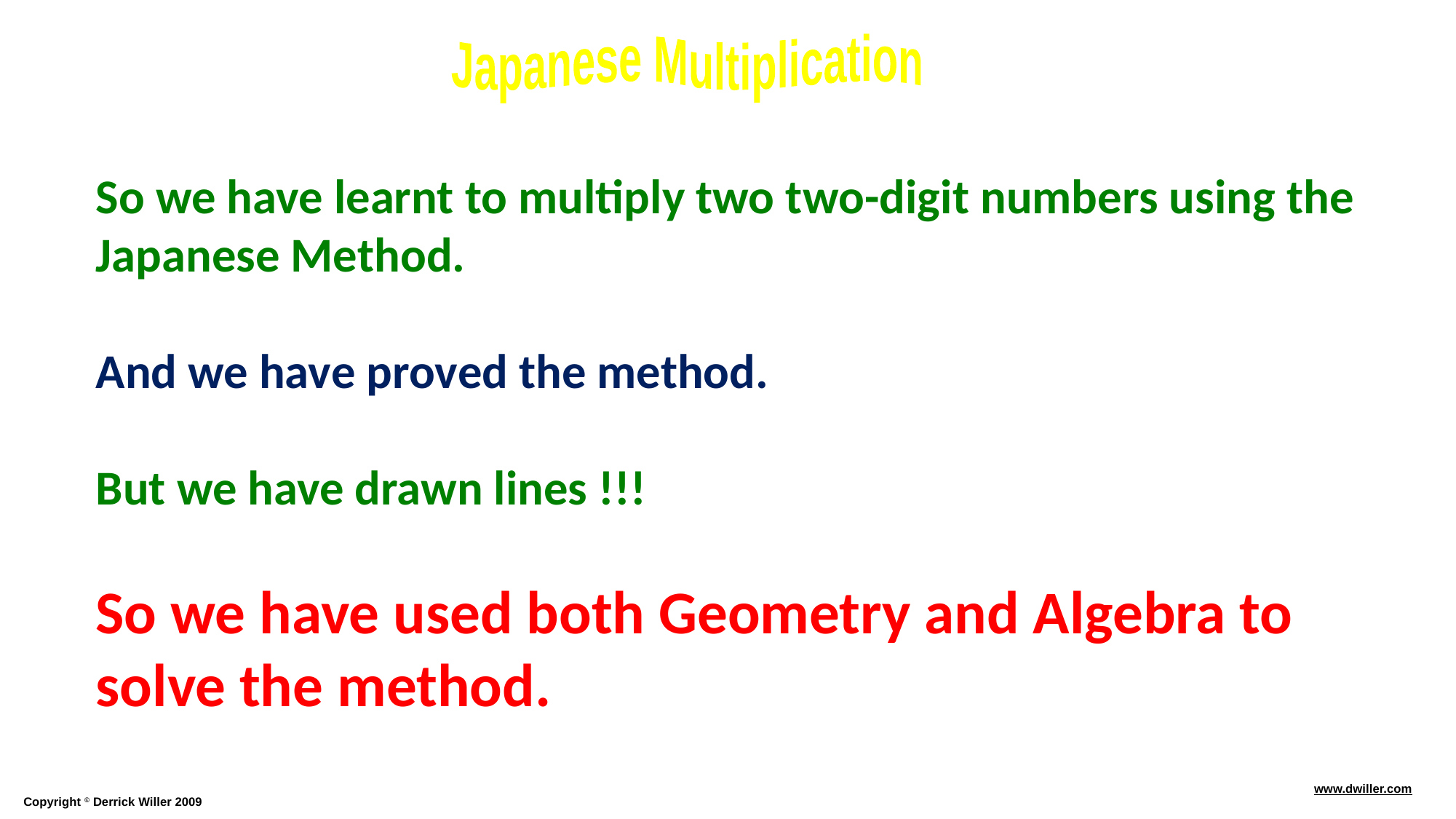

So we have learnt to multiply two two-digit numbers using the Japanese Method.

And we have proved the method.

But we have drawn lines !!!

So we have used both Geometry and Algebra to solve the method.